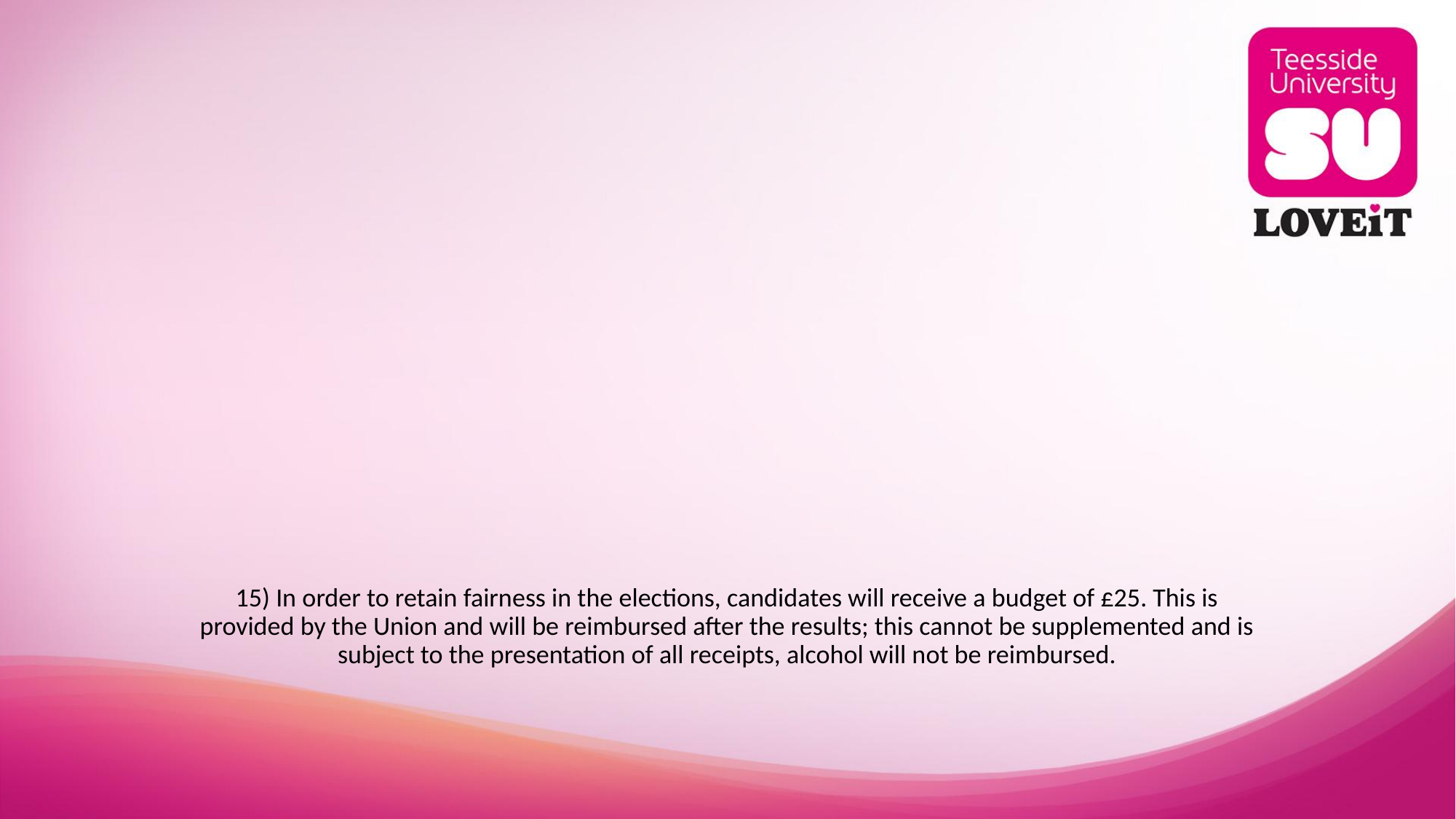

# 15) In order to retain fairness in the elections, candidates will receive a budget of £25. This is provided by the Union and will be reimbursed after the results; this cannot be supplemented and is subject to the presentation of all receipts, alcohol will not be reimbursed.